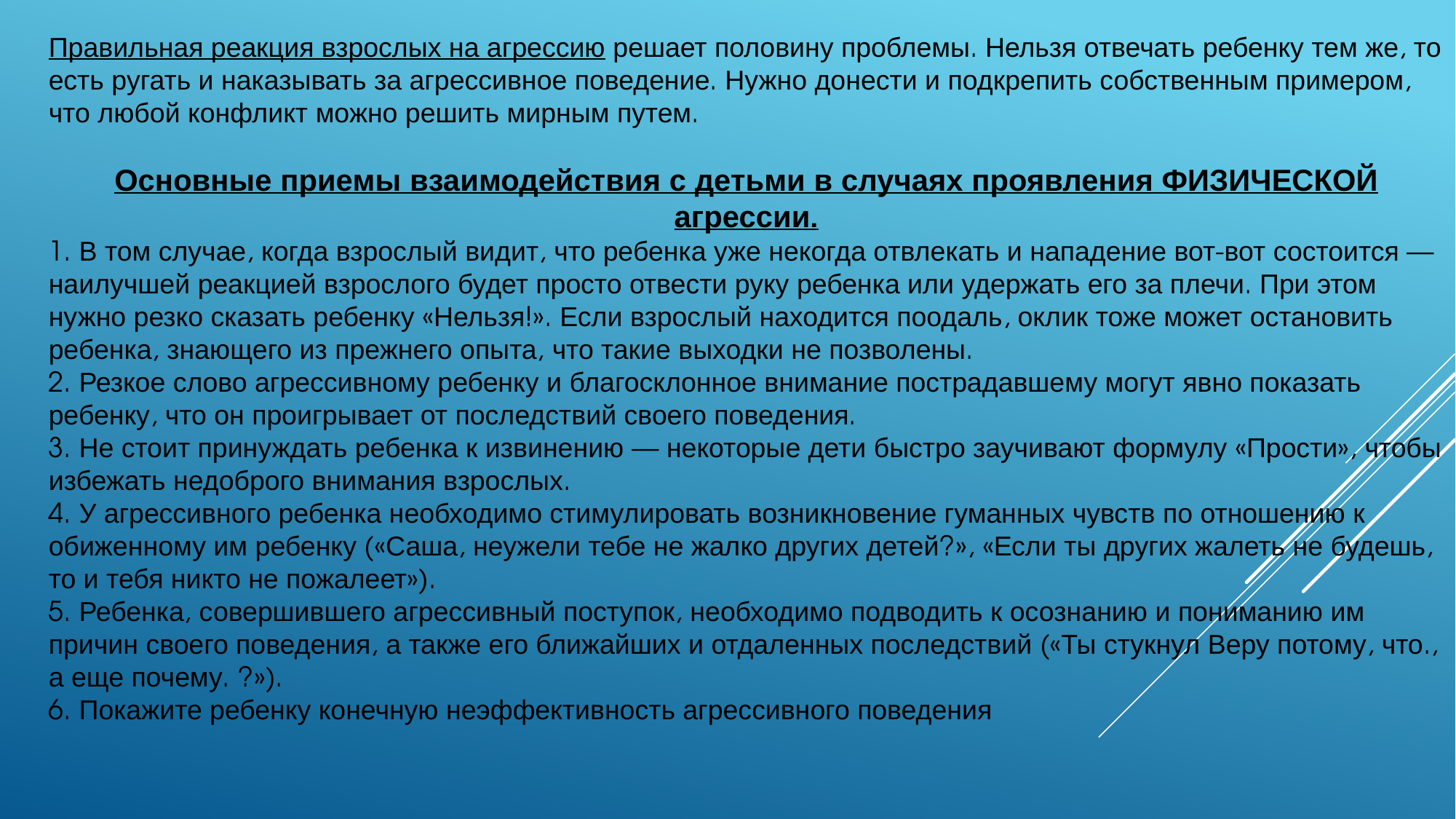

Правильная реакция взрослых на агрессию решает половину проблемы. Нельзя отвечать ребенку тем же, то есть ругать и наказывать за агрессивное поведение. Нужно донести и подкрепить собственным примером, что любой конфликт можно решить мирным путем.

Основные приемы взаимодействия с детьми в случаях проявления ФИЗИЧЕСКОЙ агрессии.
1. В том случае, когда взрослый видит, что ребенка уже некогда отвлекать и нападение вот-вот состоится — наилучшей реакцией взрослого будет просто отвести руку ребенка или удержать его за плечи. При этом нужно резко сказать ребенку «Нельзя!». Если взрослый находится поодаль, оклик тоже может остановить ребенка, знающего из прежнего опыта, что такие выходки не позволены.
2. Резкое слово агрессивному ребенку и благосклонное внимание пострадавшему могут явно показать ребенку, что он проигрывает от последствий своего поведения.
3. Не стоит принуждать ребенка к извинению — некоторые дети быстро заучивают формулу «Прости», чтобы избежать недоброго внимания взрослых.
4. У агрессивного ребенка необходимо стимулировать возникновение гуманных чувств по отношению к обиженному им ребенку («Саша, неужели тебе не жалко других детей?», «Если ты других жалеть не будешь, то и тебя никто не пожалеет»).
5. Ребенка, совершившего агрессивный поступок, необходимо подводить к осознанию и пониманию им причин своего поведения, а также его ближайших и отдаленных последствий («Ты стукнул Веру потому, что., а еще почему. ?»).
6. Покажите ребенку конечную неэффективность агрессивного поведения